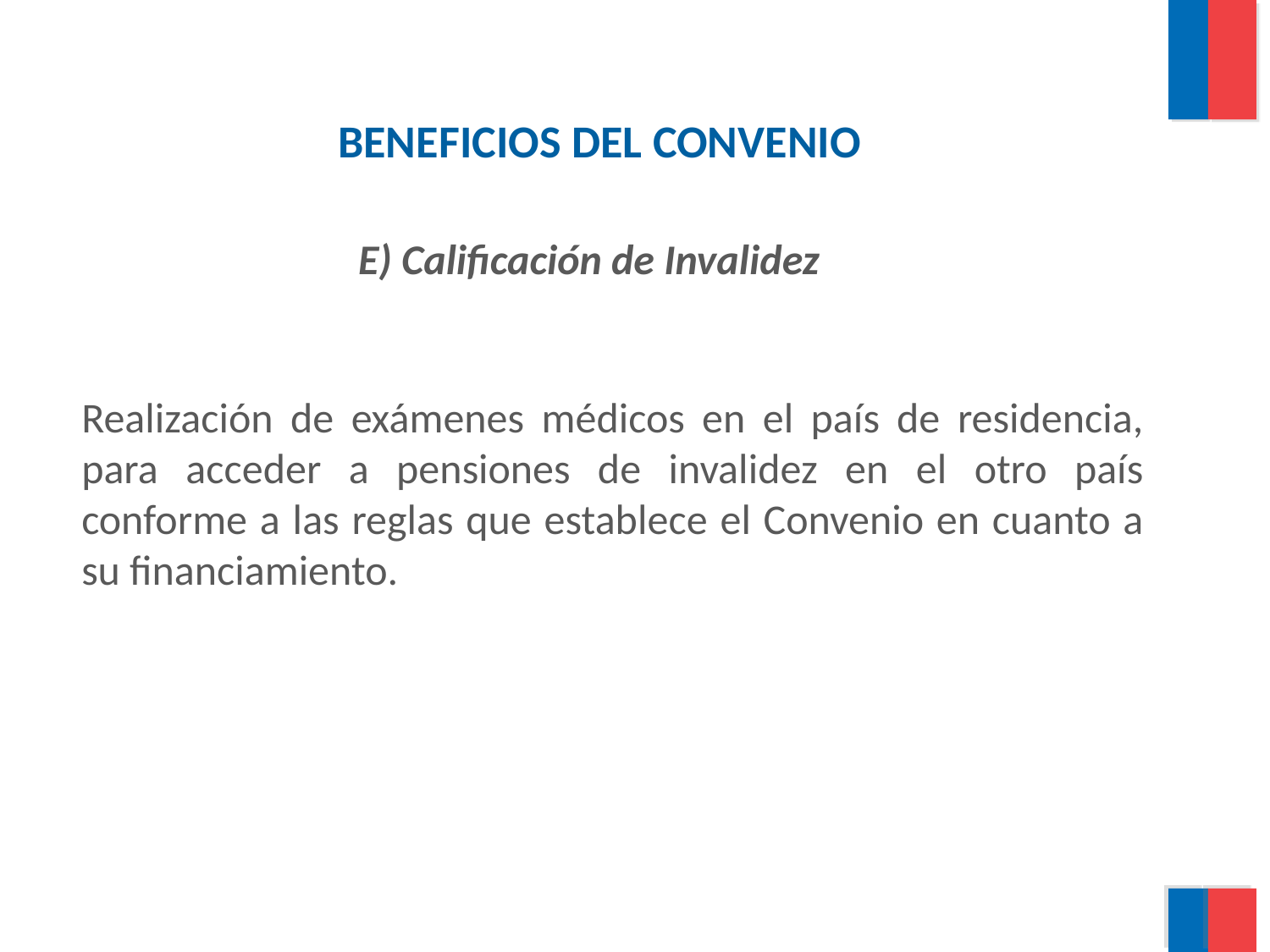

BENEFICIOS DEL CONVENIO
E) Calificación de Invalidez

	Realización de exámenes médicos en el país de residencia, para acceder a pensiones de invalidez en el otro país conforme a las reglas que establece el Convenio en cuanto a su financiamiento.